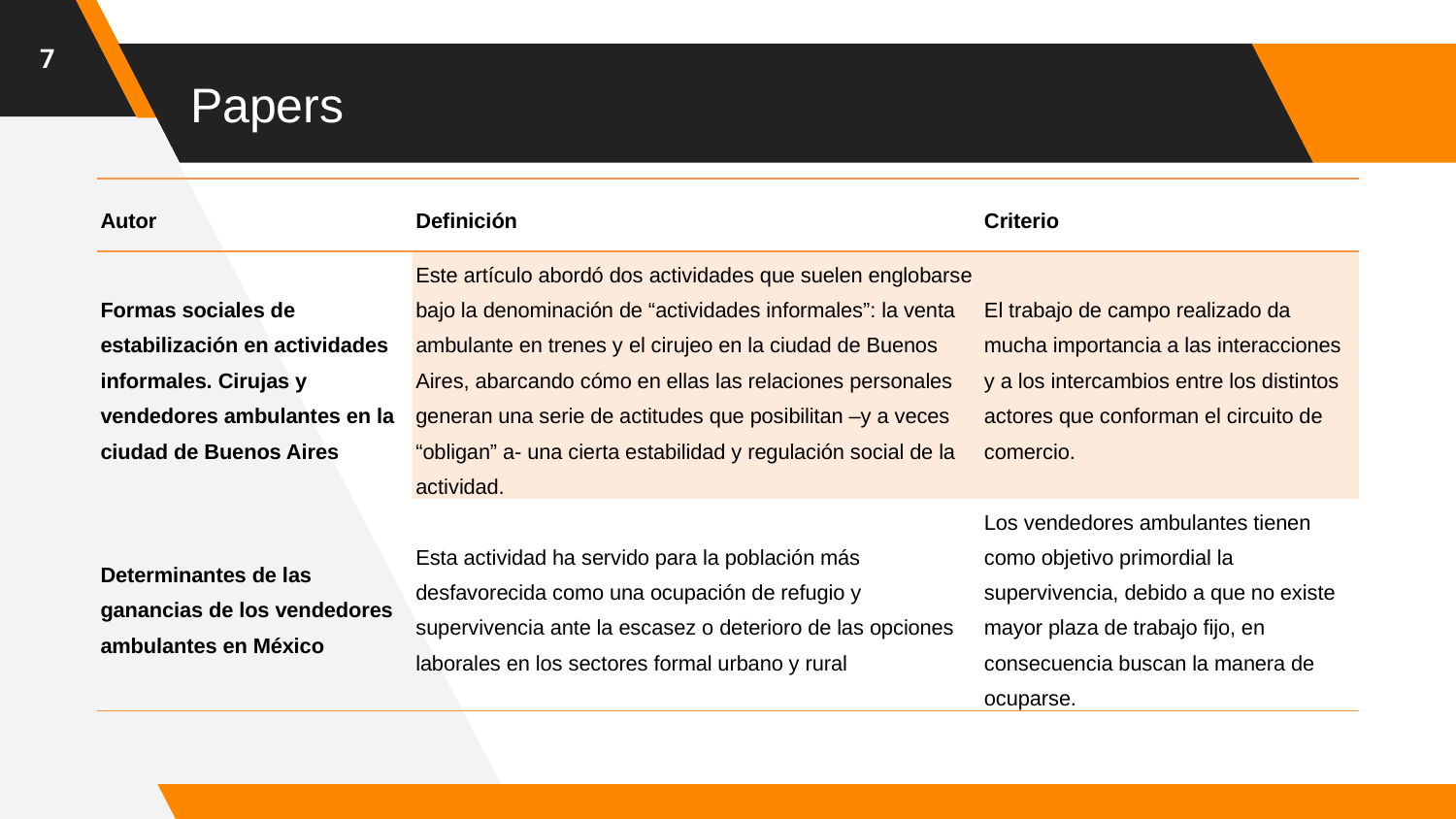

7
# Papers
| Autor | Definición | Criterio |
| --- | --- | --- |
| Formas sociales de estabilización en actividades informales. Cirujas y vendedores ambulantes en la ciudad de Buenos Aires | Este artículo abordó dos actividades que suelen englobarse bajo la denominación de “actividades informales”: la venta ambulante en trenes y el cirujeo en la ciudad de Buenos Aires, abarcando cómo en ellas las relaciones personales generan una serie de actitudes que posibilitan –y a veces “obligan” a- una cierta estabilidad y regulación social de la actividad. | El trabajo de campo realizado da mucha importancia a las interacciones y a los intercambios entre los distintos actores que conforman el circuito de comercio. |
| Determinantes de las ganancias de los vendedores ambulantes en México | Esta actividad ha servido para la población más desfavorecida como una ocupación de refugio y supervivencia ante la escasez o deterioro de las opciones laborales en los sectores formal urbano y rural | Los vendedores ambulantes tienen como objetivo primordial la supervivencia, debido a que no existe mayor plaza de trabajo fijo, en consecuencia buscan la manera de ocuparse. |